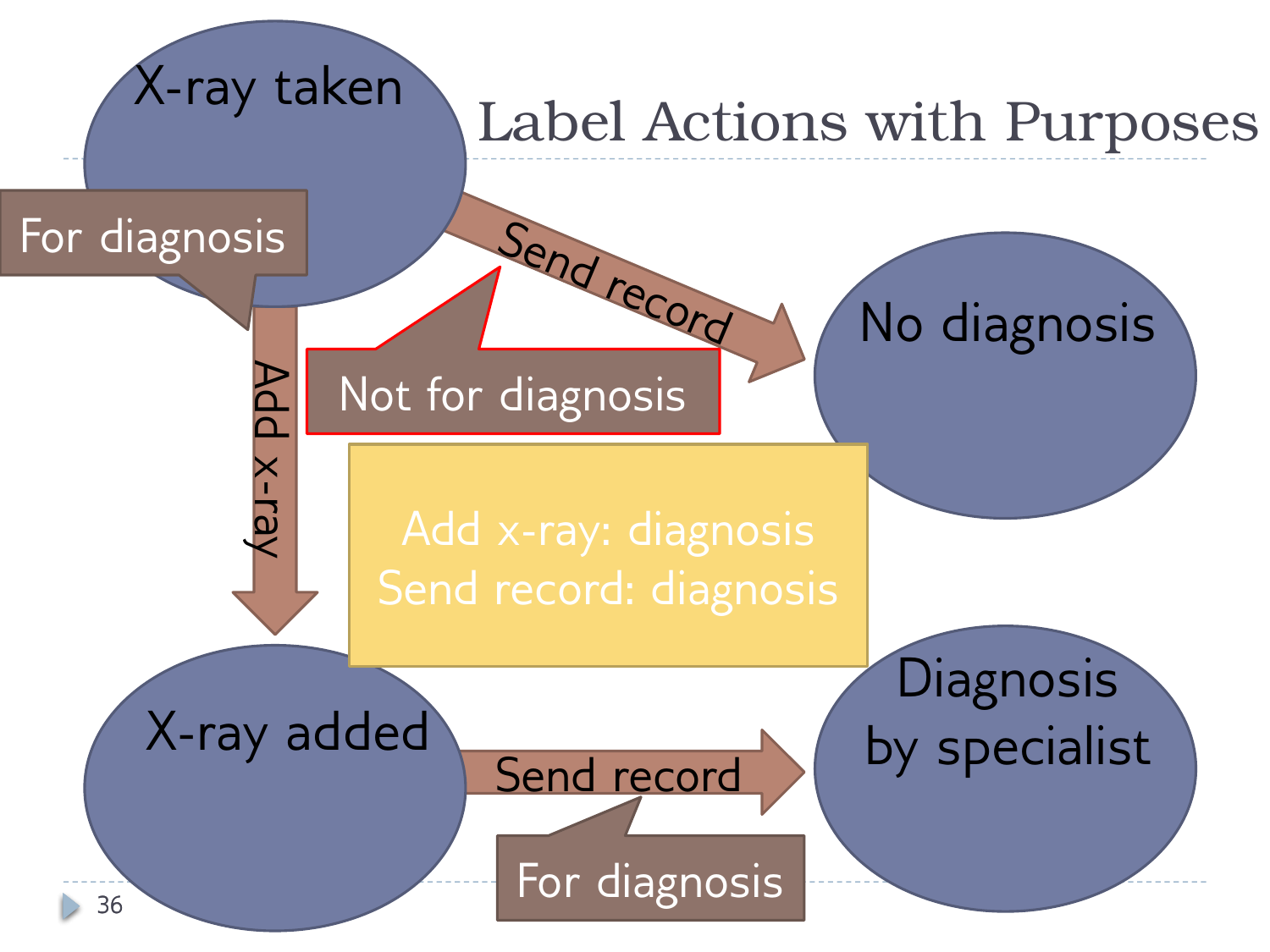

# Label Actions with Purposes
X-ray taken
For diagnosis

Send record
No diagnosis
Not for diagnosis
Add x-ray
Add x-ray: diagnosis
Send record: diagnosis

Diagnosis
by specialist

X-ray added
Send record
For diagnosis
36
36